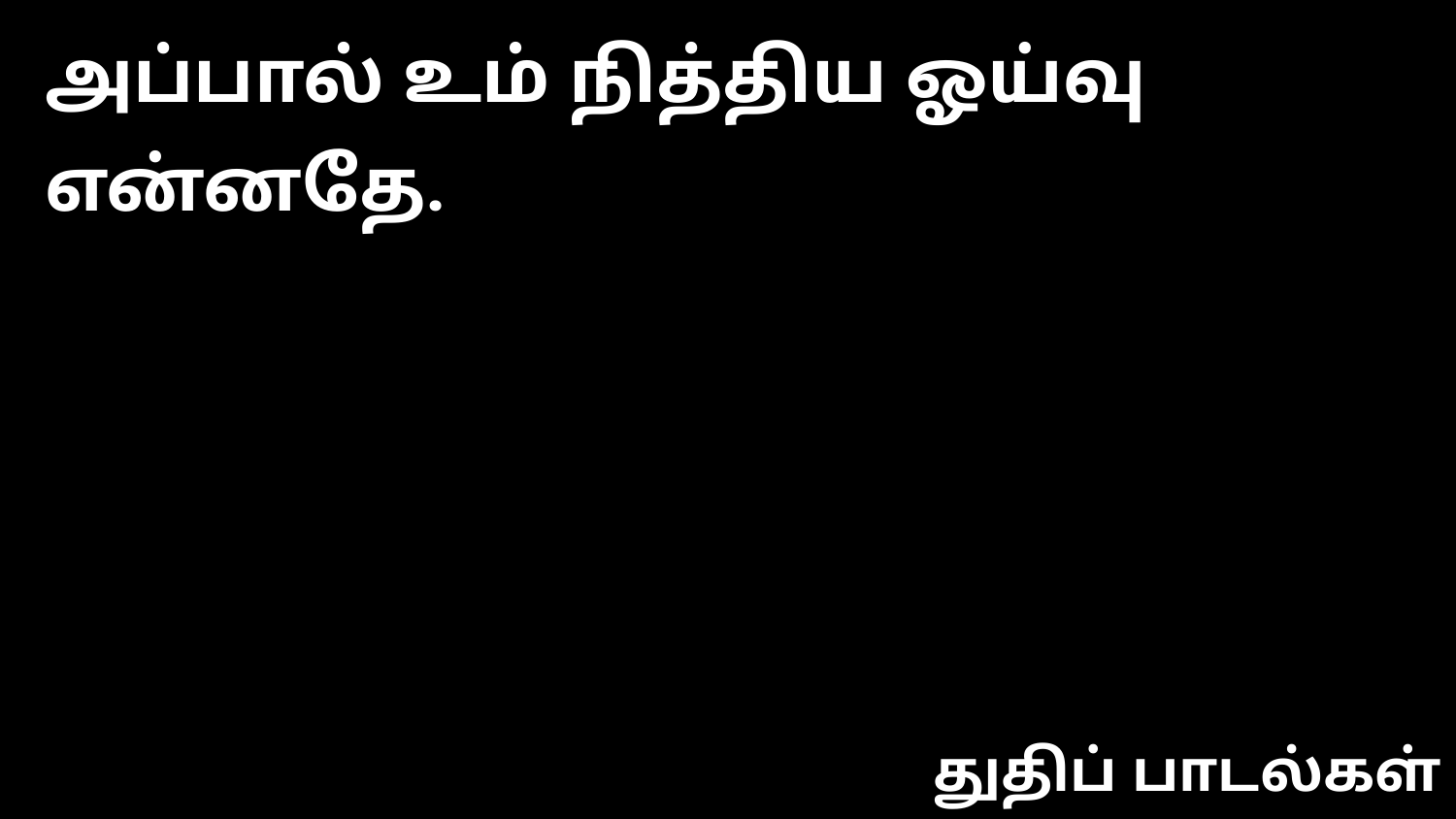

அப்பால் உம் நித்திய ஓய்வு என்னதே.
துதிப் பாடல்கள்